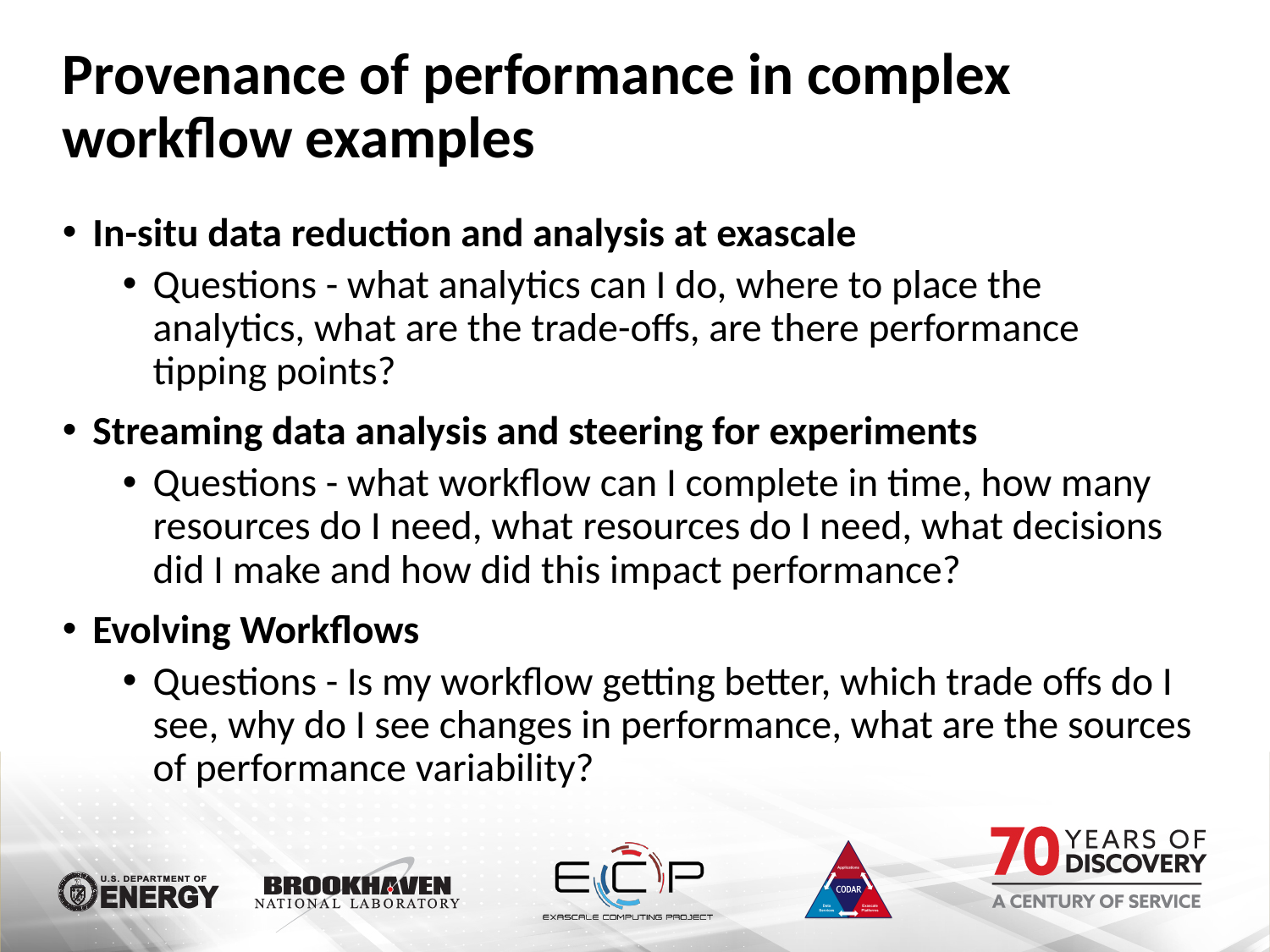

# Provenance of performance in complex workflow examples
In-situ data reduction and analysis at exascale
Questions - what analytics can I do, where to place the analytics, what are the trade-offs, are there performance tipping points?
Streaming data analysis and steering for experiments
Questions - what workflow can I complete in time, how many resources do I need, what resources do I need, what decisions did I make and how did this impact performance?
Evolving Workflows
Questions - Is my workflow getting better, which trade offs do I see, why do I see changes in performance, what are the sources of performance variability?